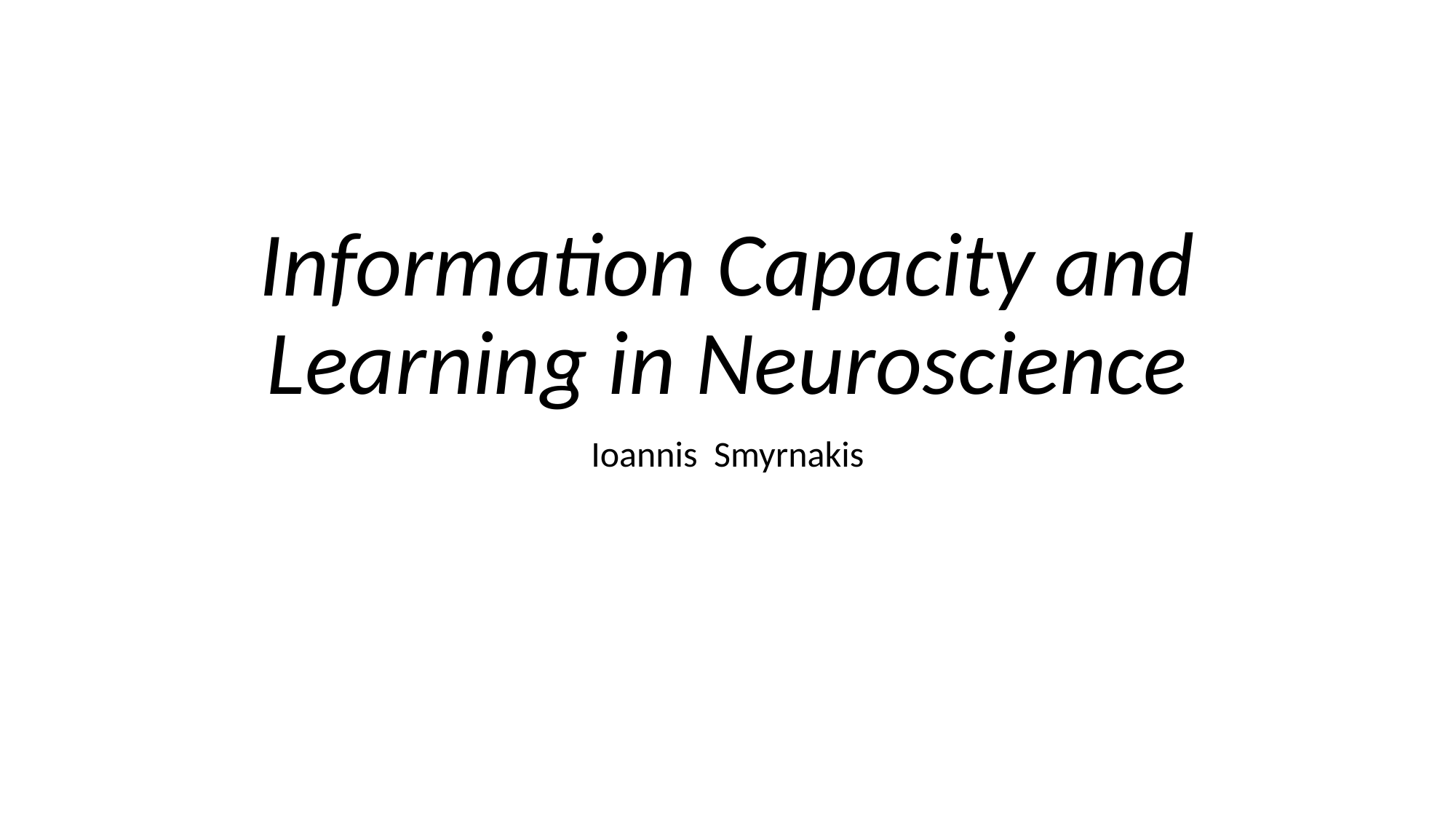

# Information Capacity and Learning in Neuroscience
Ioannis  Smyrnakis